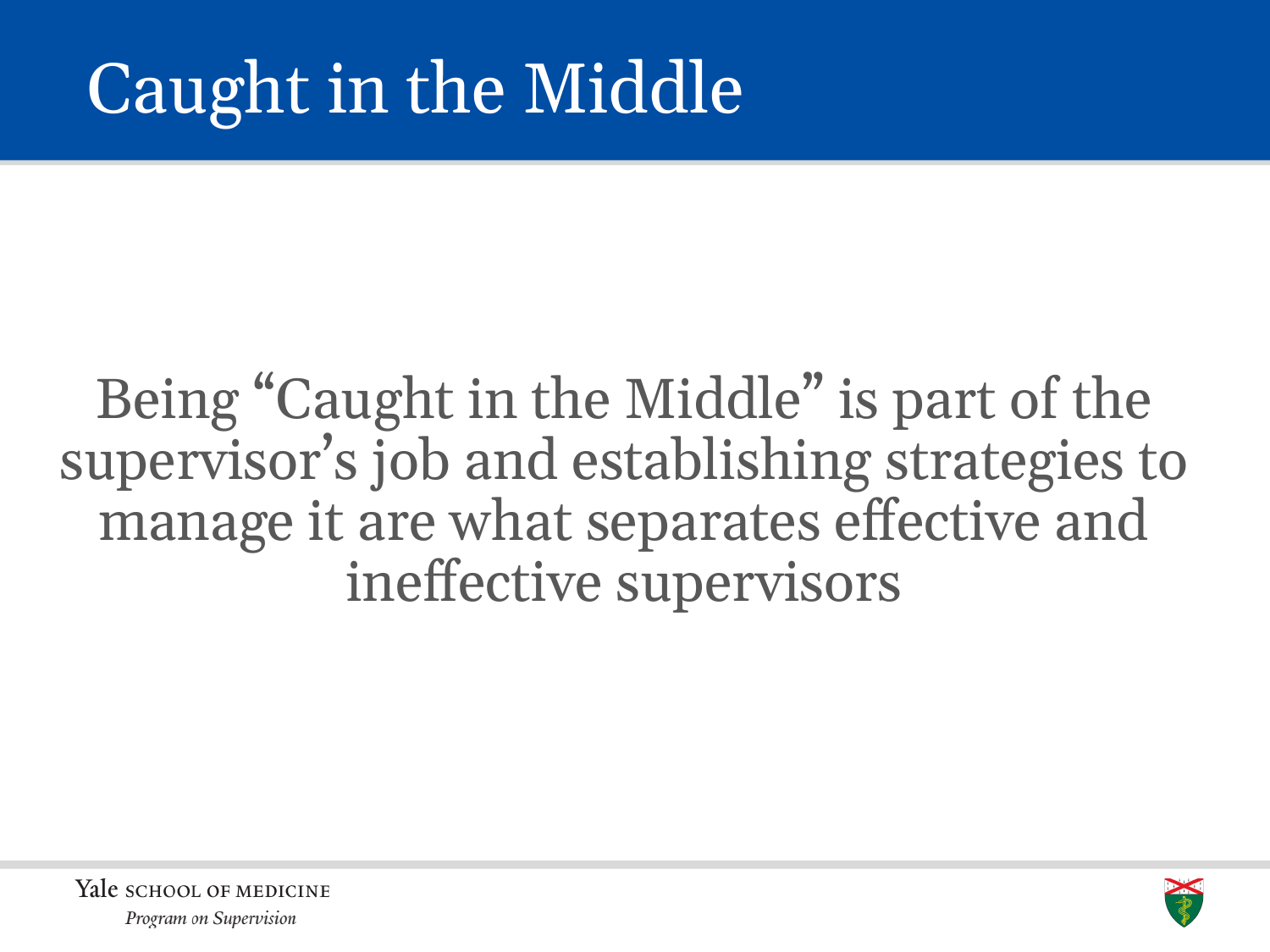

# Caught in the Middle

Being “Caught in the Middle” is part of the supervisor’s job and establishing strategies to manage it are what separates effective and ineffective supervisors